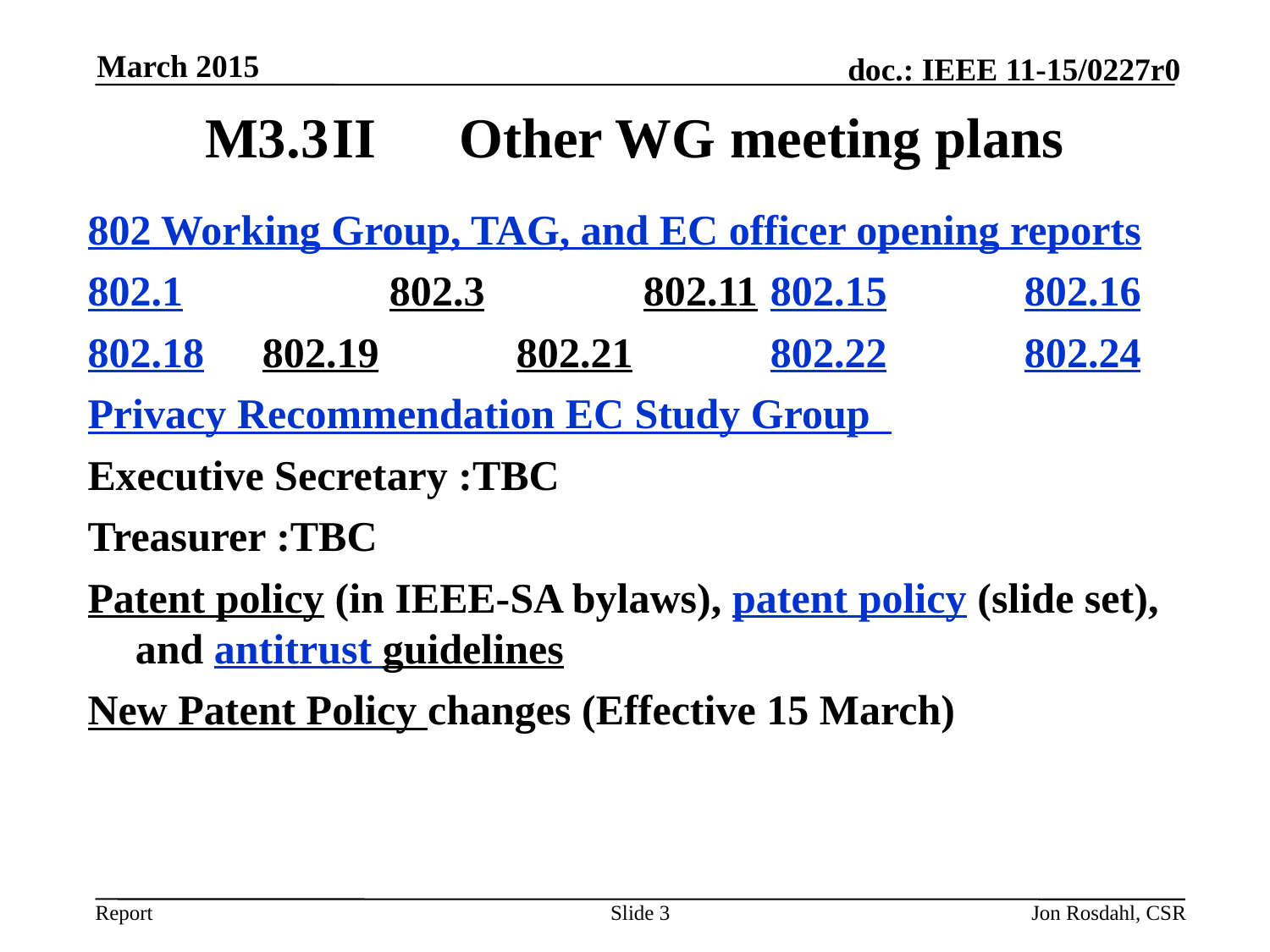

March 2015
# M3.3	II	Other WG meeting plans
802 Working Group, TAG, and EC officer opening reports
802.1 		802.3 		802.11 	802.15 	802.16
802.18 	802.19 	802.21 	802.22 	802.24
Privacy Recommendation EC Study Group
Executive Secretary :TBC
Treasurer :TBC
Patent policy (in IEEE-SA bylaws), patent policy (slide set), and antitrust guidelines
New Patent Policy changes (Effective 15 March)
Slide 3
Jon Rosdahl, CSR